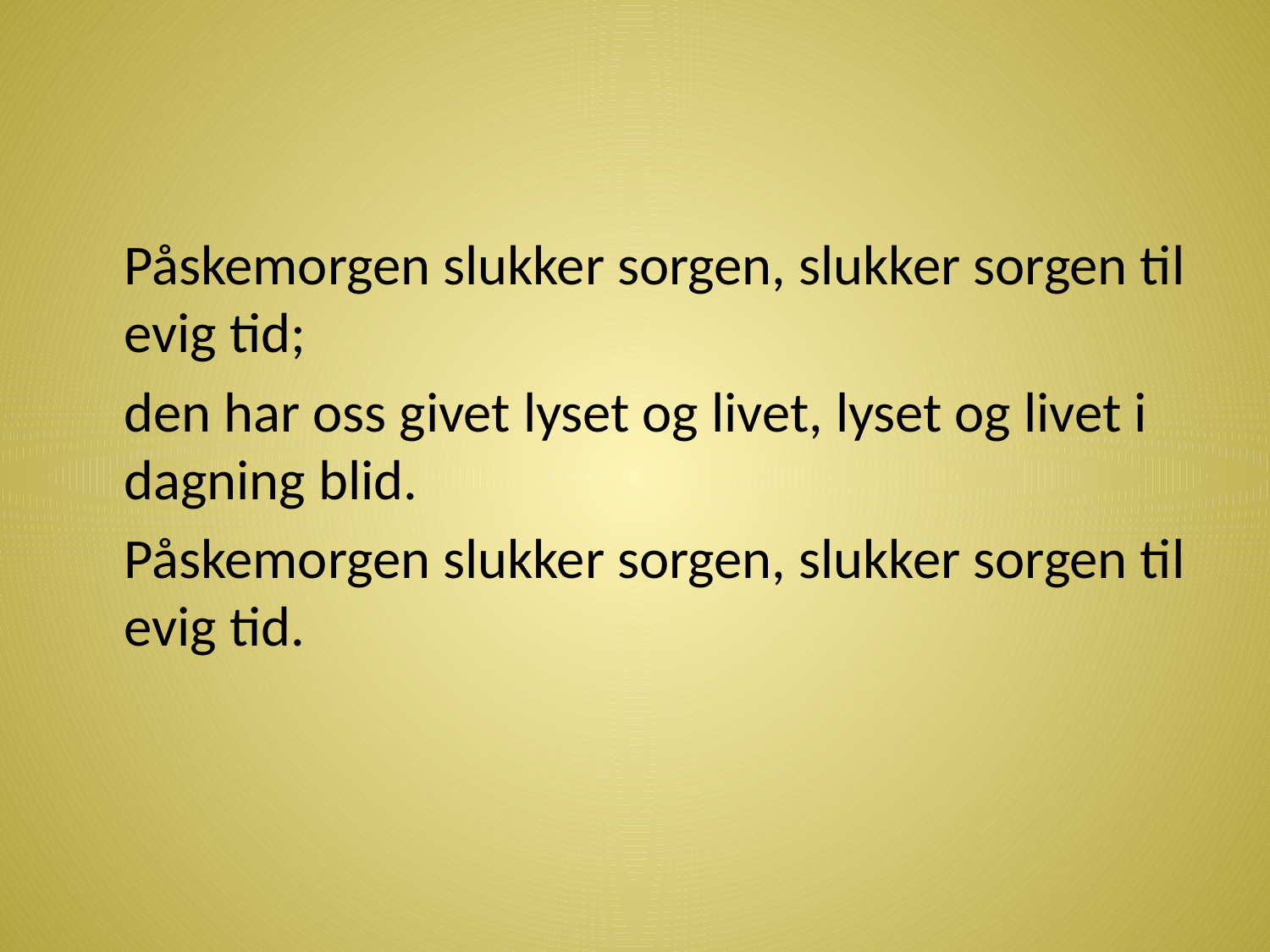

#
	Påskemorgen slukker sorgen, slukker sorgen til evig tid;
	den har oss givet lyset og livet, lyset og livet i dagning blid.
	Påskemorgen slukker sorgen, slukker sorgen til evig tid.